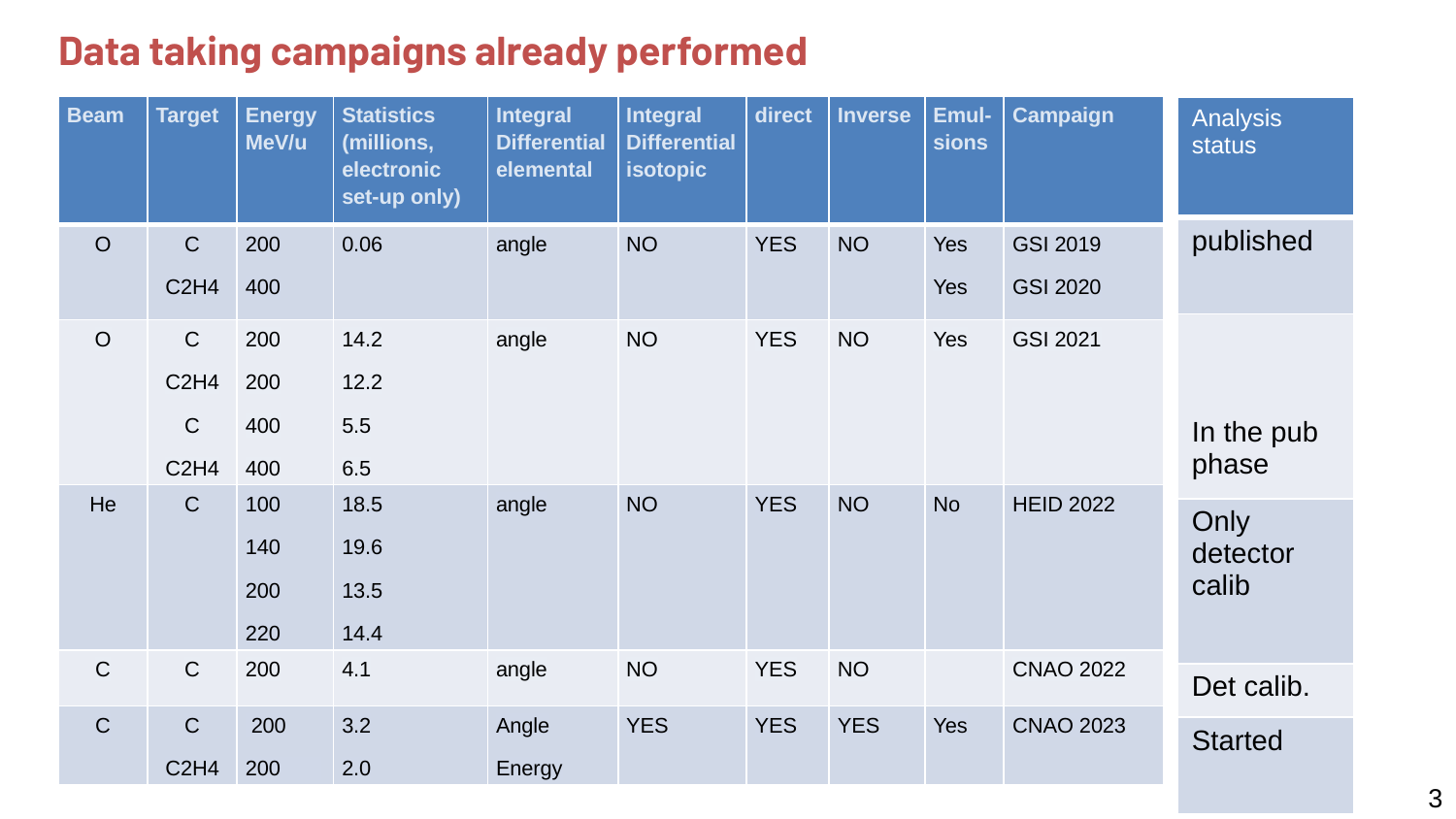

# Data taking campaigns already performed
| Beam | Target | Energy MeV/u | Statistics (millions, electronic set-up only) | Integral Differential elemental | Integral Differential isotopic | direct | Inverse | Emul-sions | Campaign |
| --- | --- | --- | --- | --- | --- | --- | --- | --- | --- |
| O | C C2H4 | 200 400 | 0.06 | angle | NO | YES | NO | Yes Yes | GSI 2019 GSI 2020 |
| O | C C2H4 C C2H4 | 200 200 400 400 | 14.2 12.2 5.5 6.5 | angle | NO | YES | NO | Yes | GSI 2021 |
| He | C | 100 140 200 220 | 18.5 19.6 13.5 14.4 | angle | NO | YES | NO | No | HEID 2022 |
| C | C | 200 | 4.1 | angle | NO | YES | NO |  | CNAO 2022 |
| C | C C2H4 | 200 200 | 3.2 2.0 | Angle Energy | YES | YES | YES | Yes | CNAO 2023 |
| Analysis status |
| --- |
| published |
| In the pub phase |
| Only detector calib |
| Det calib. |
| Started |
3